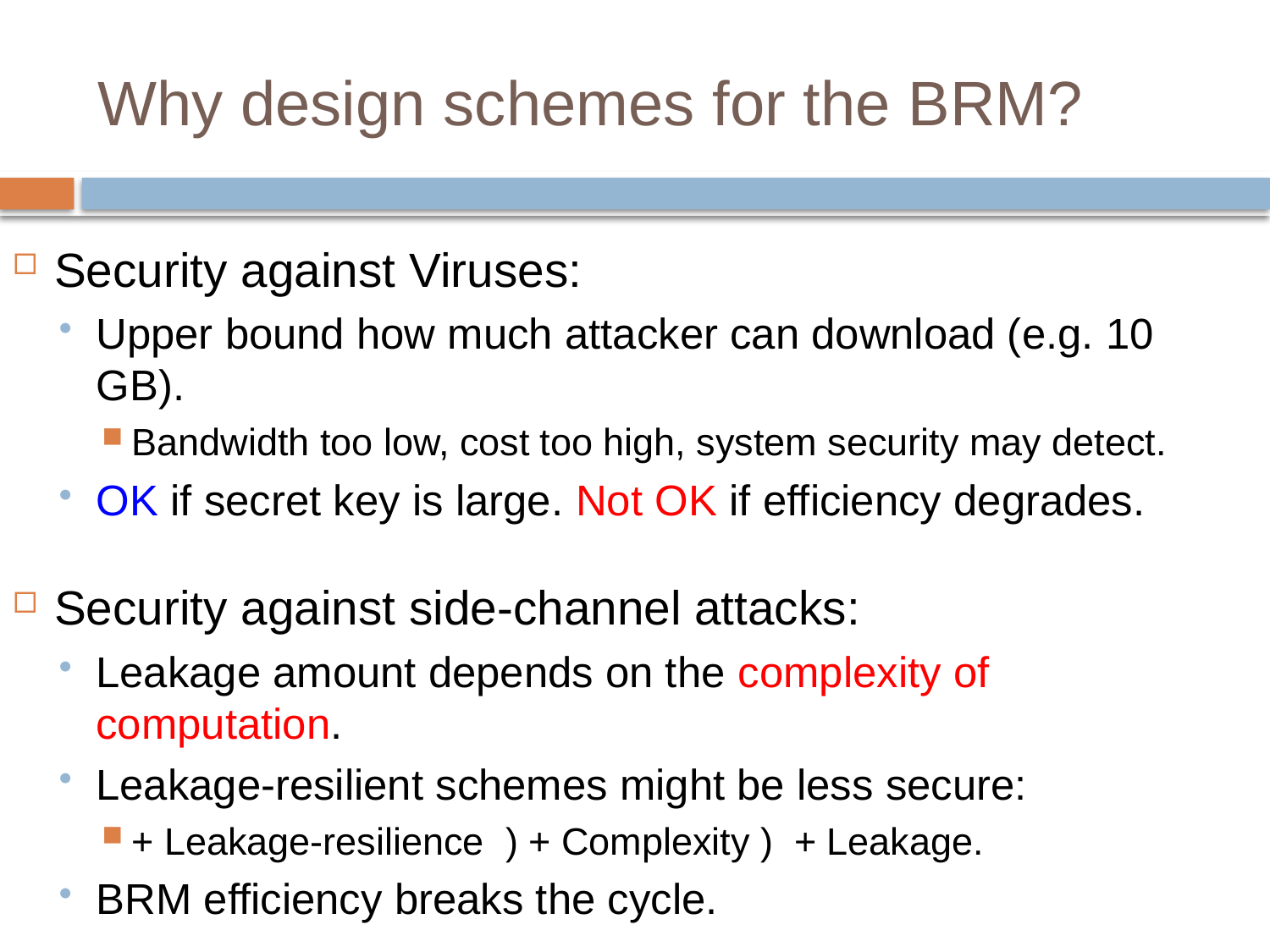

# Why design schemes for the BRM?
Security against Viruses:
Upper bound how much attacker can download (e.g. 10 GB).
Bandwidth too low, cost too high, system security may detect.
OK if secret key is large. Not OK if efficiency degrades.

Security against side-channel attacks:
Leakage amount depends on the complexity of computation.
Leakage-resilient schemes might be less secure:
+ Leakage-resilience  ) + Complexity )  + Leakage.
BRM efficiency breaks the cycle.